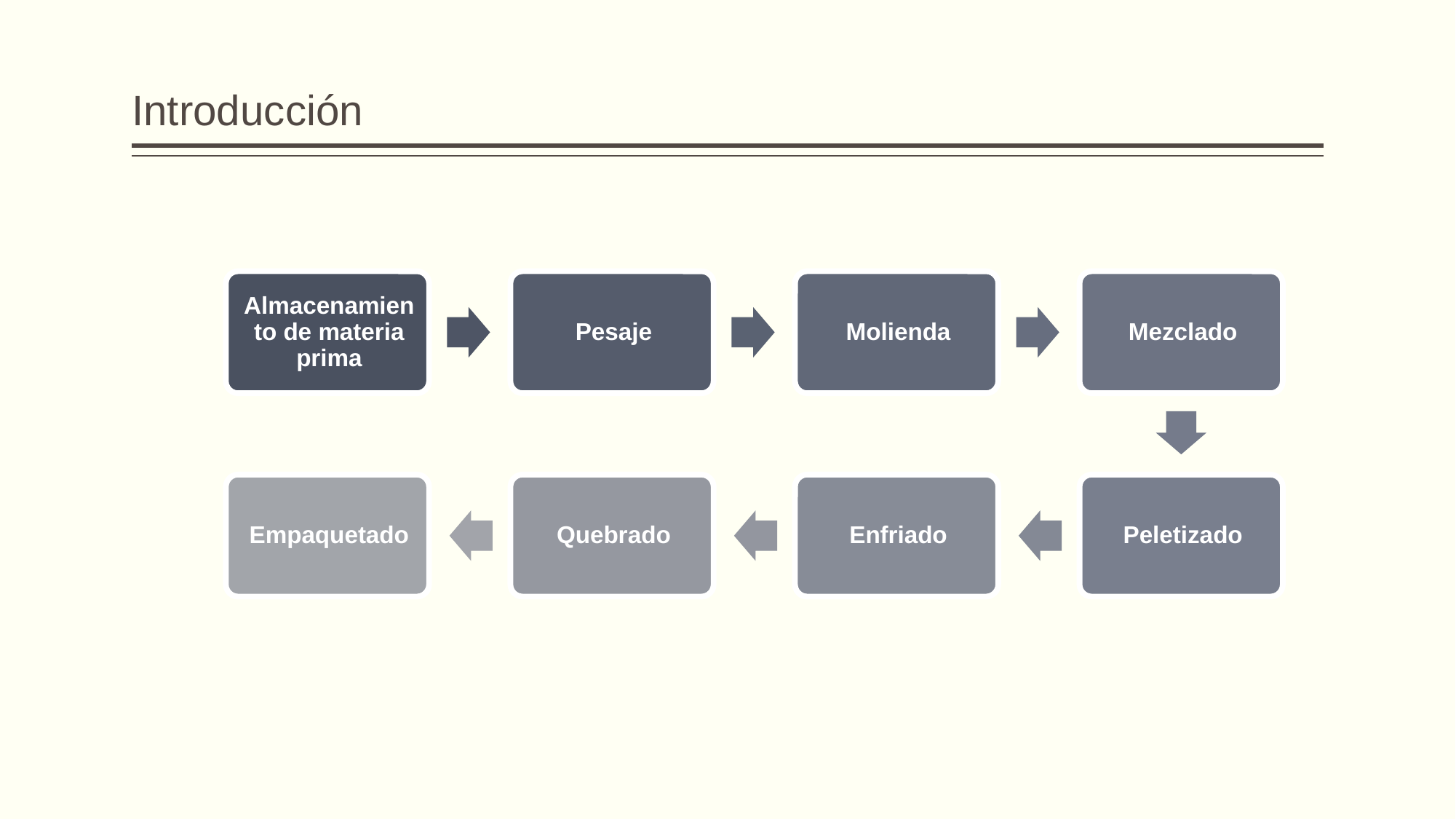

# Introducción

Almacenamiento de materia prima

Pesaje

Molienda

Mezclado

Peletizado

Enfriado

Quebrado

Empaquetado